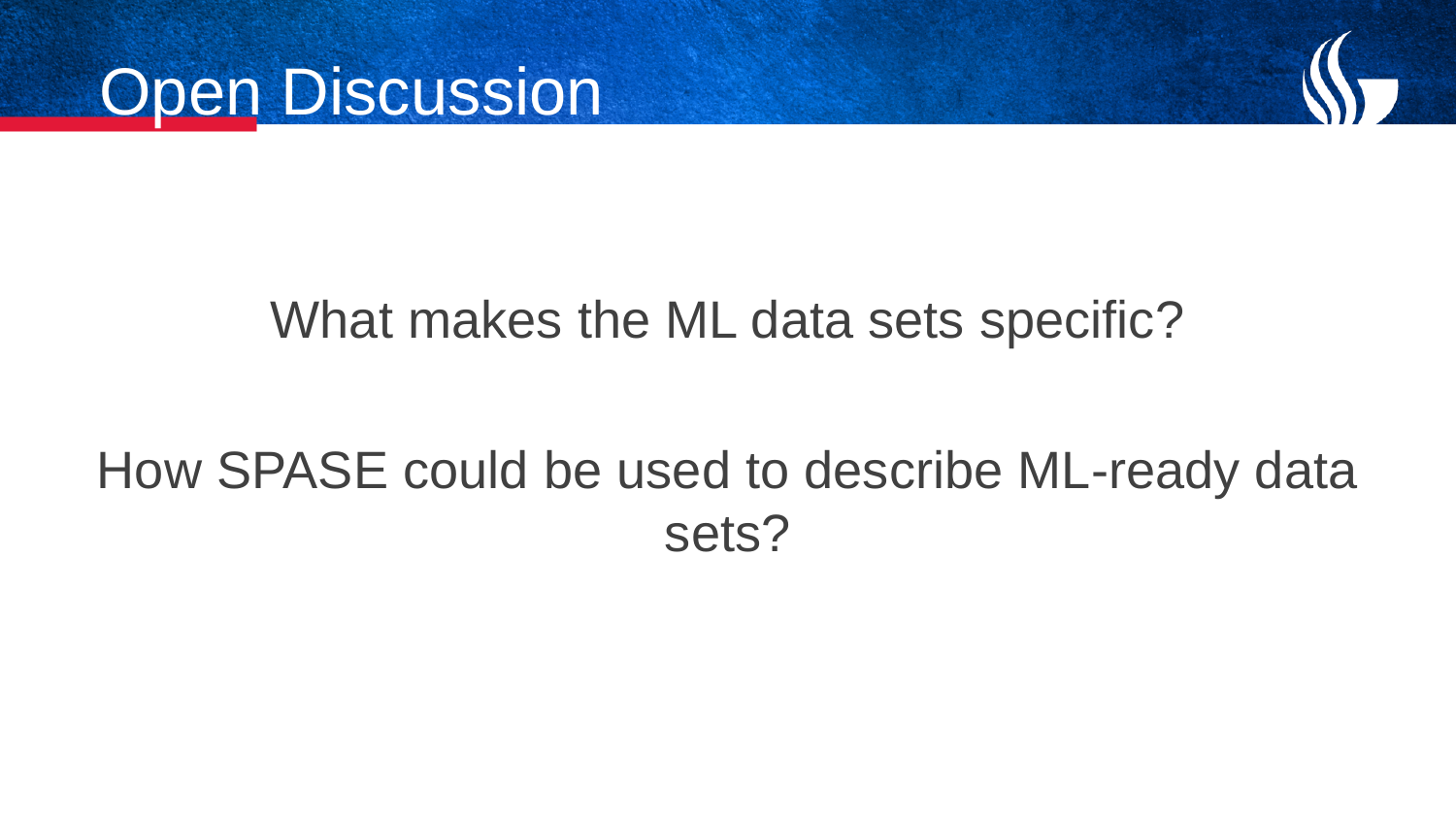

# Open Discussion
What makes the ML data sets specific?

How SPASE could be used to describe ML-ready data sets?